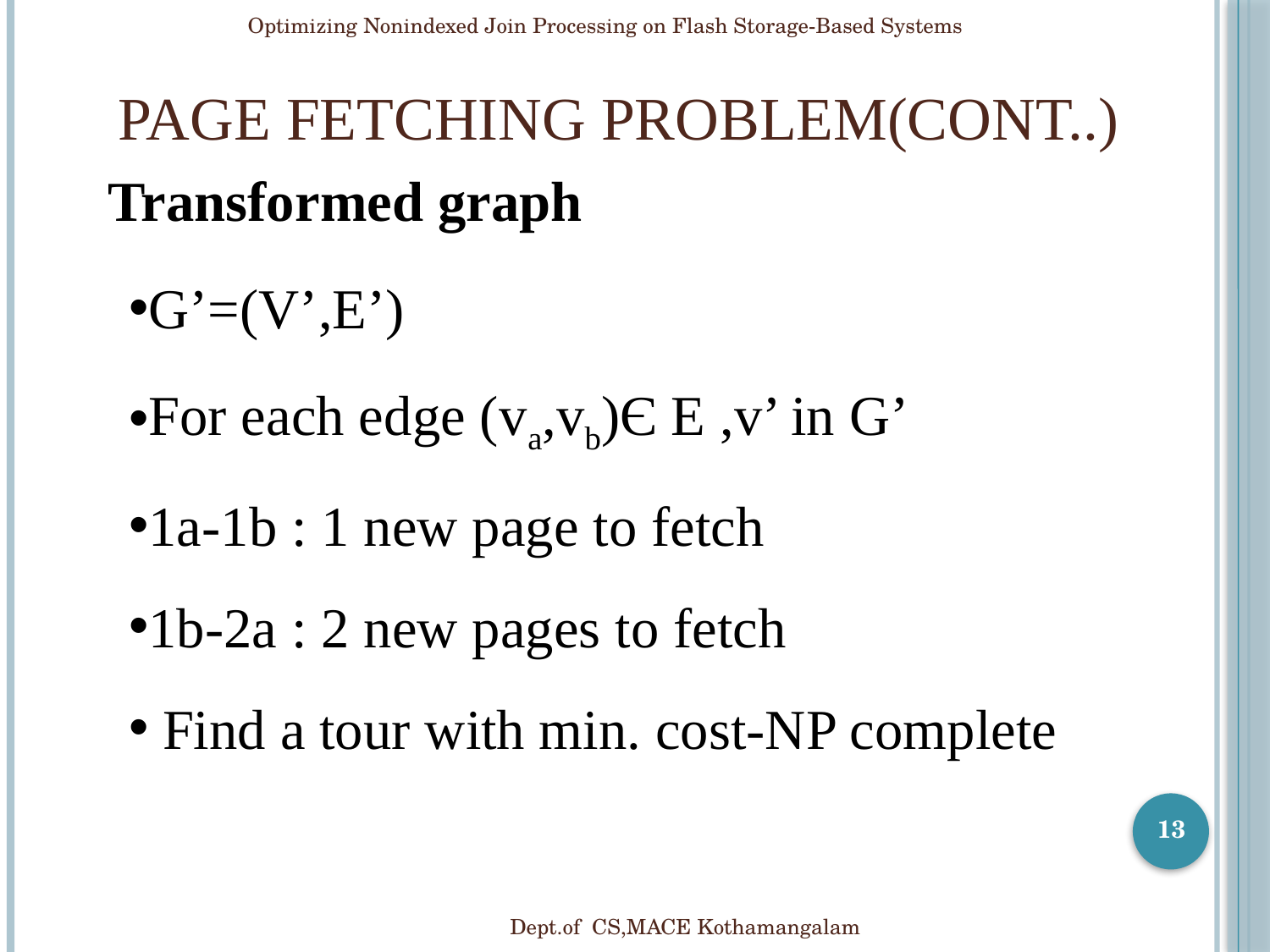

Optimizing Nonindexed Join Processing on Flash Storage-Based Systems
# Page Fetching Problem(cont..)
Transformed graph

G’=(V’,E’)
For each edge (va,vb)Є E ,v’ in G’
1a-1b : 1 new page to fetch
1b-2a : 2 new pages to fetch
 Find a tour with min. cost-NP complete

13
Dept.of  CS,MACE Kothamangalam